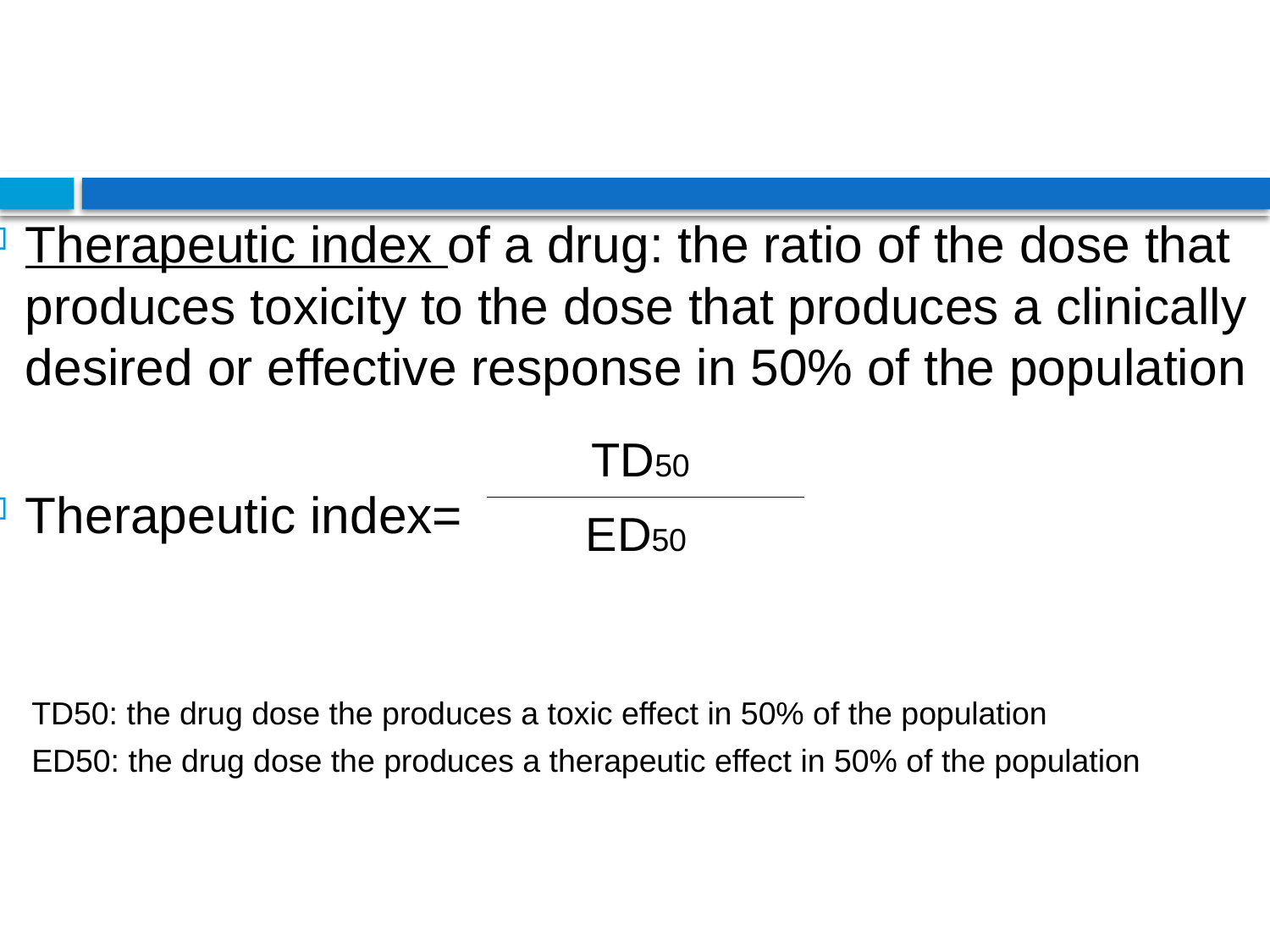

Therapeutic index of a drug: the ratio of the dose that produces toxicity to the dose that produces a clinically desired or effective response in 50% of the population

Therapeutic index=

TD50: the drug dose the produces a toxic effect in 50% of the population
ED50: the drug dose the produces a therapeutic effect in 50% of the population

TD50
ED50